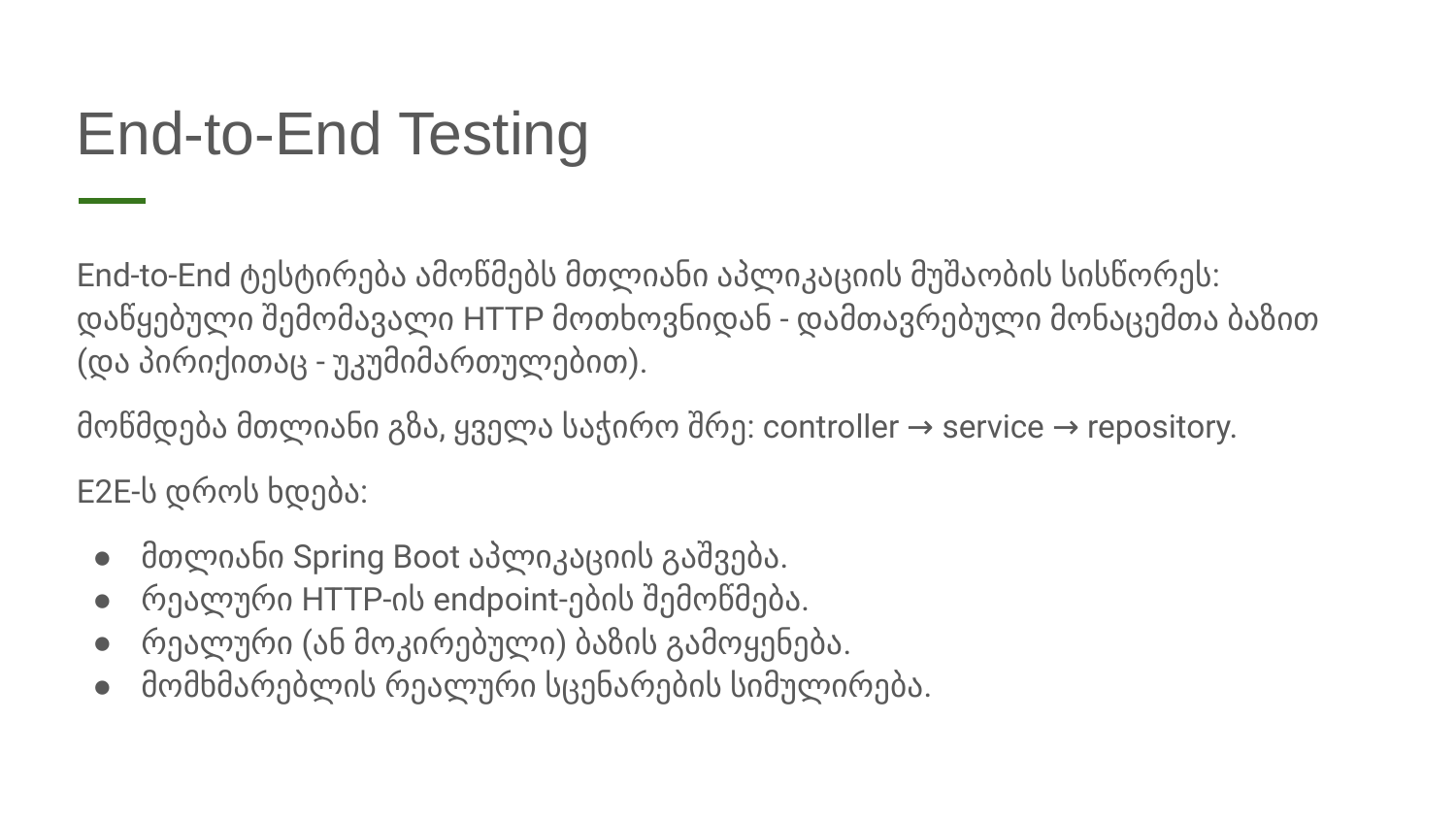

# End-to-End Testing
End-to-End ტესტირება ამოწმებს მთლიანი აპლიკაციის მუშაობის სისწორეს: დაწყებული შემომავალი HTTP მოთხოვნიდან - დამთავრებული მონაცემთა ბაზით (და პირიქითაც - უკუმიმართულებით).
მოწმდება მთლიანი გზა, ყველა საჭირო შრე: controller → service → repository.
E2E-ს დროს ხდება:
მთლიანი Spring Boot აპლიკაციის გაშვება.
რეალური HTTP-ის endpoint-ების შემოწმება.
რეალური (ან მოკირებული) ბაზის გამოყენება.
მომხმარებლის რეალური სცენარების სიმულირება.